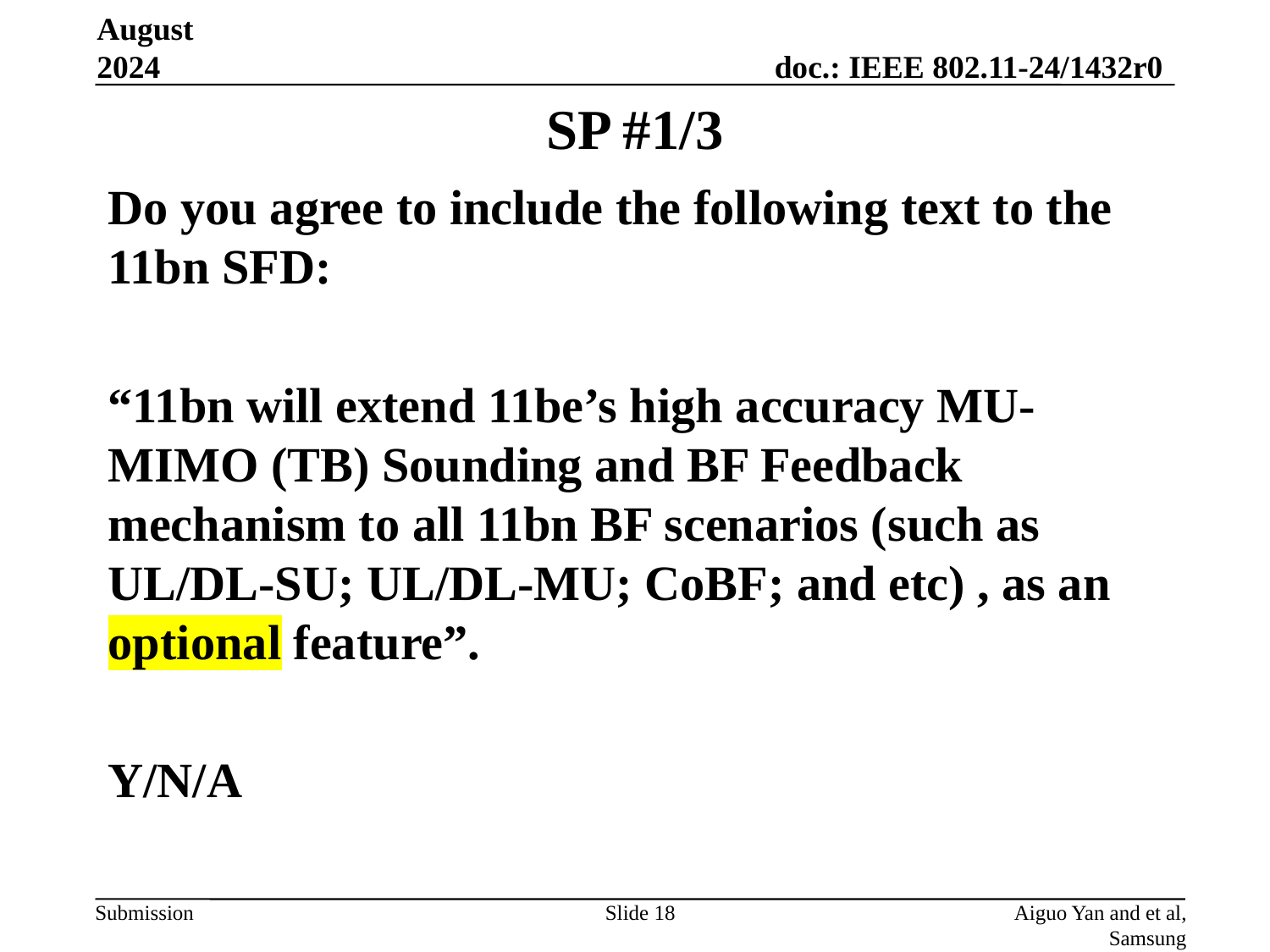

August 2024
# SP #1/3
Do you agree to include the following text to the 11bn SFD:

“11bn will extend 11be’s high accuracy MU-MIMO (TB) Sounding and BF Feedback mechanism to all 11bn BF scenarios (such as UL/DL-SU; UL/DL-MU; CoBF; and etc) , as an optional feature”.

Y/N/A

Slide 18
Aiguo Yan and et al, Samsung